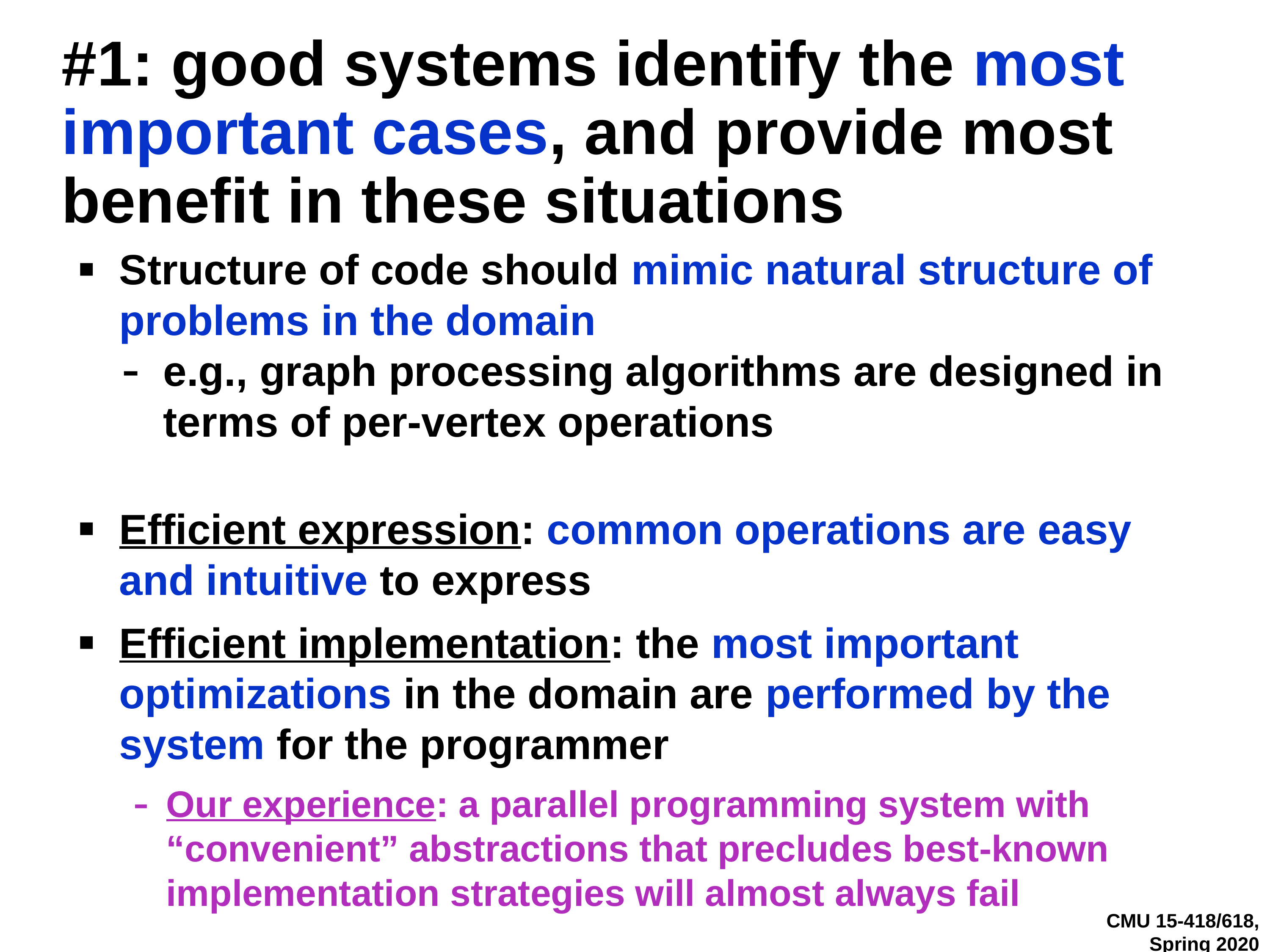

# #1: good systems identify the most important cases, and provide most benefit in these situations
Structure of code should mimic natural structure of problems in the domain
e.g., graph processing algorithms are designed in terms of per-vertex operations
Efficient expression: common operations are easy and intuitive to express
Efficient implementation: the most important optimizations in the domain are performed by the system for the programmer
Our experience: a parallel programming system with “convenient” abstractions that precludes best-known implementation strategies will almost always fail